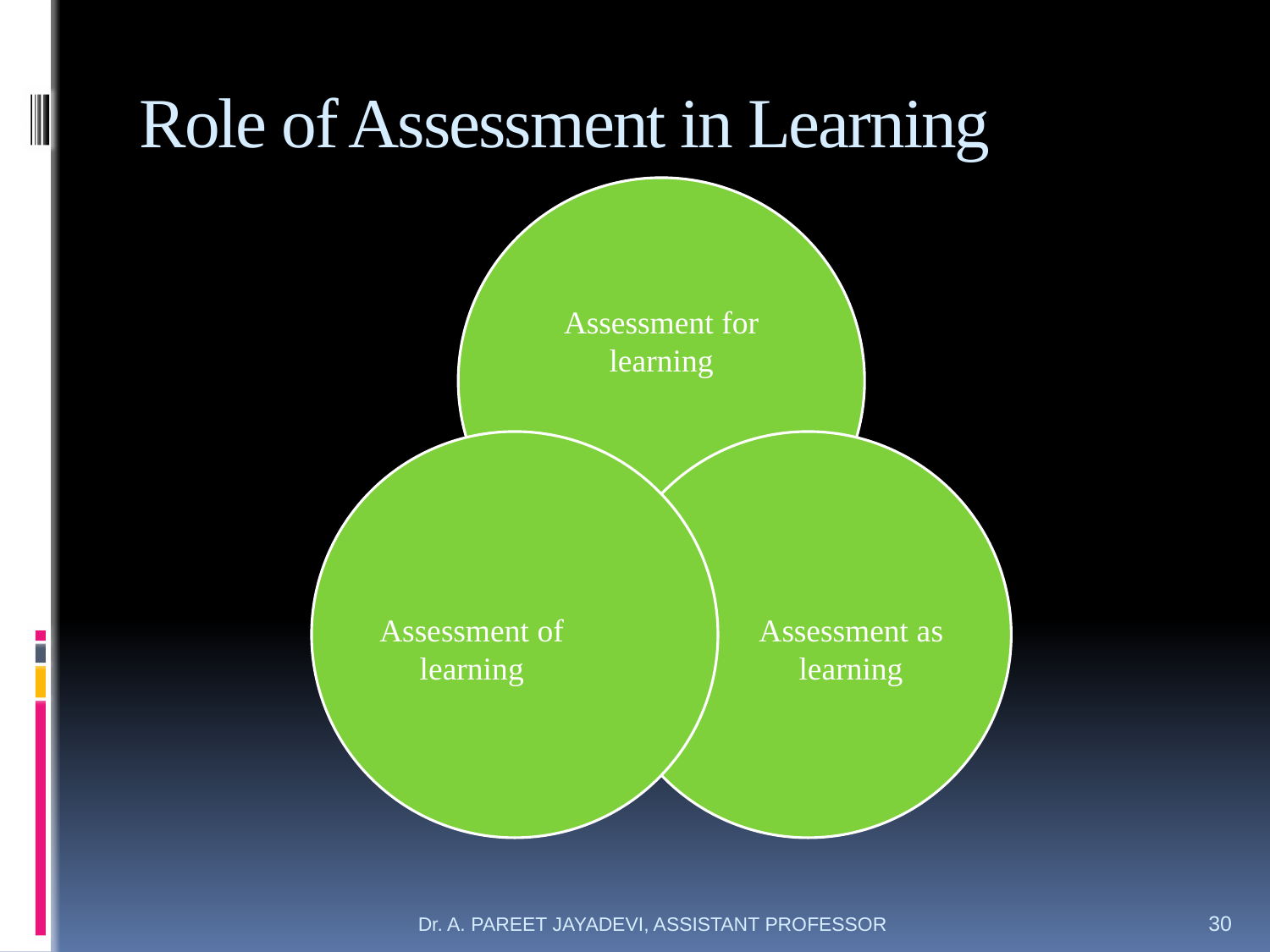

# Role of Assessment in Learning
Assessment for learning
Assessment as learning
Assessment of learning
Dr. A. PAREET JAYADEVI, ASSISTANT PROFESSOR
30